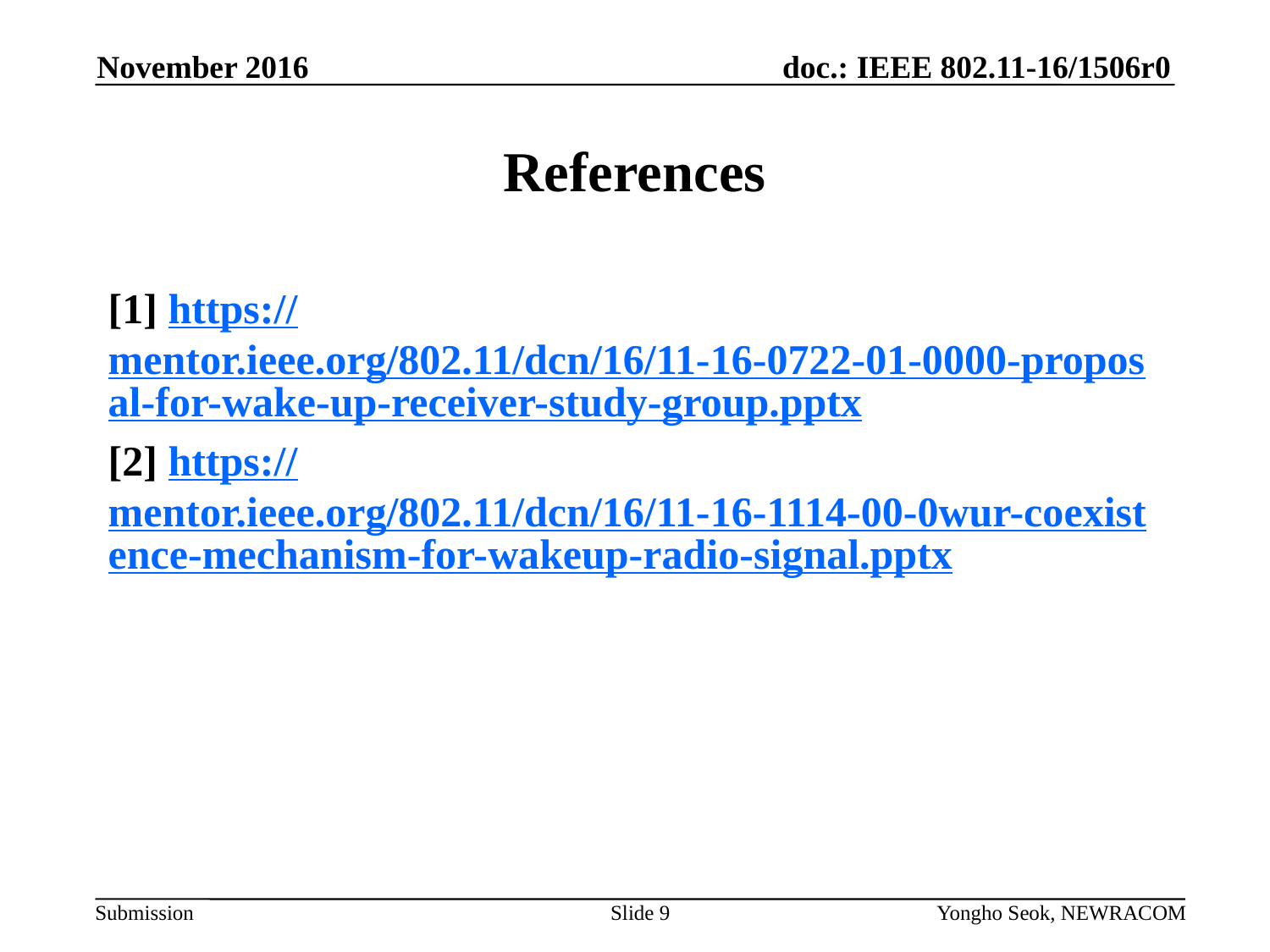

November 2016
# References
[1] https://mentor.ieee.org/802.11/dcn/16/11-16-0722-01-0000-proposal-for-wake-up-receiver-study-group.pptx
[2] https://mentor.ieee.org/802.11/dcn/16/11-16-1114-00-0wur-coexistence-mechanism-for-wakeup-radio-signal.pptx

Slide 9
Yongho Seok, NEWRACOM